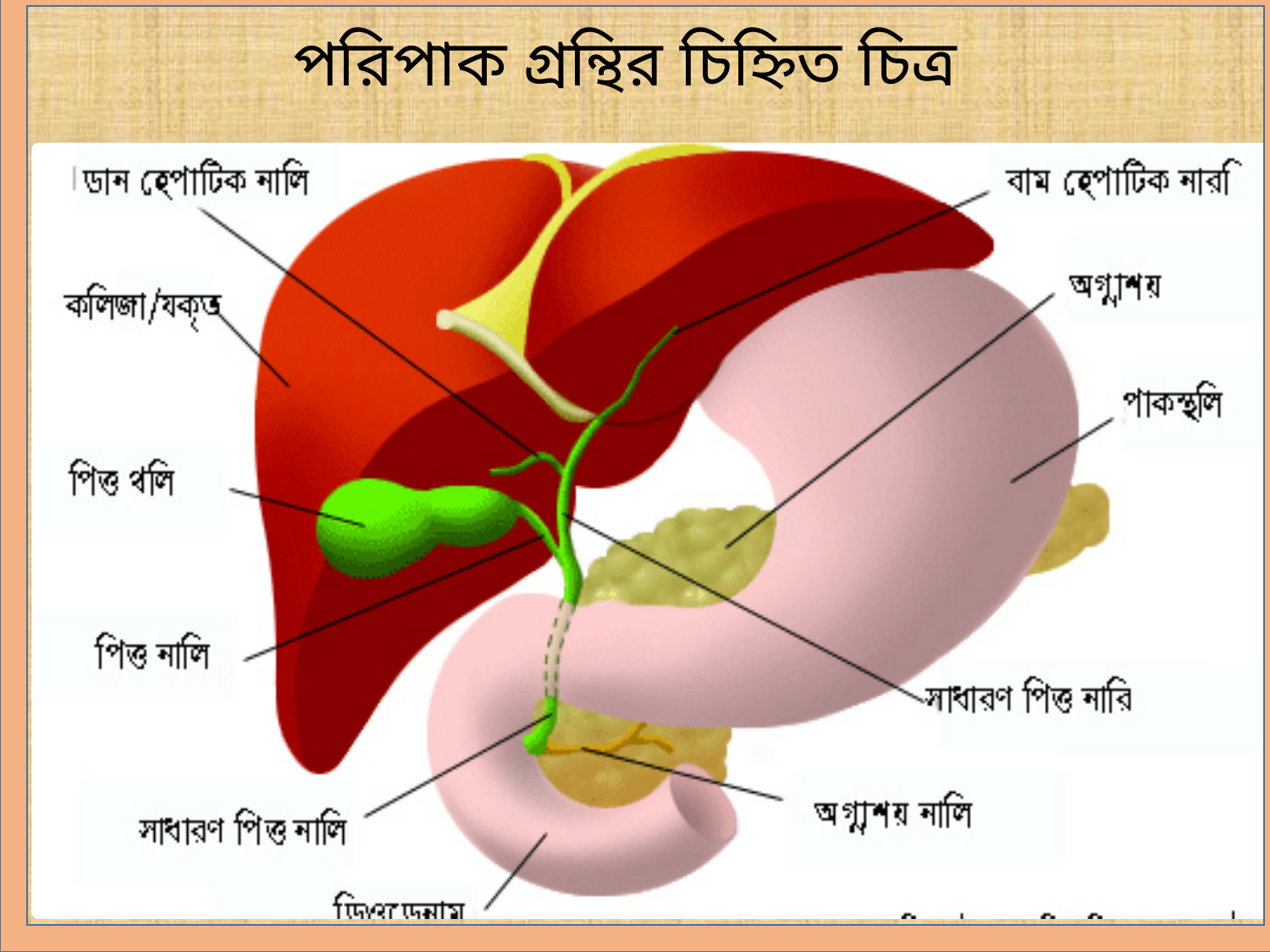

পরিপাক গ্রন্থির চিহ্নিত চিত্র

মোঃ আতাউর রহমান, মোবাইলঃ ০১৭৪৬৯৬৩৭৬০